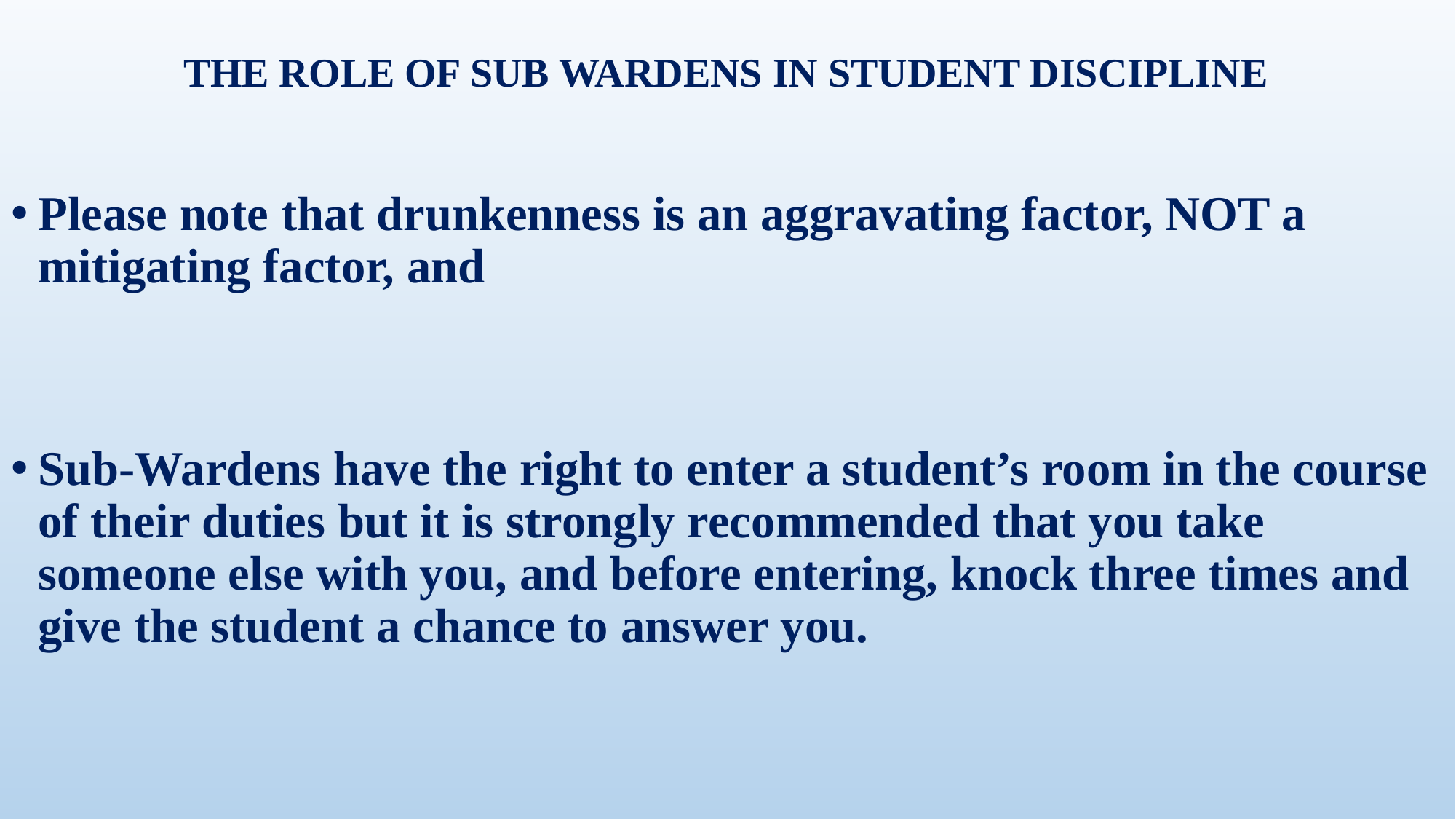

# THE ROLE OF SUB WARDENS IN STUDENT DISCIPLINE
Please note that drunkenness is an aggravating factor, NOT a mitigating factor, and

Sub-Wardens have the right to enter a student’s room in the course of their duties but it is strongly recommended that you take someone else with you, and before entering, knock three times and give the student a chance to answer you.